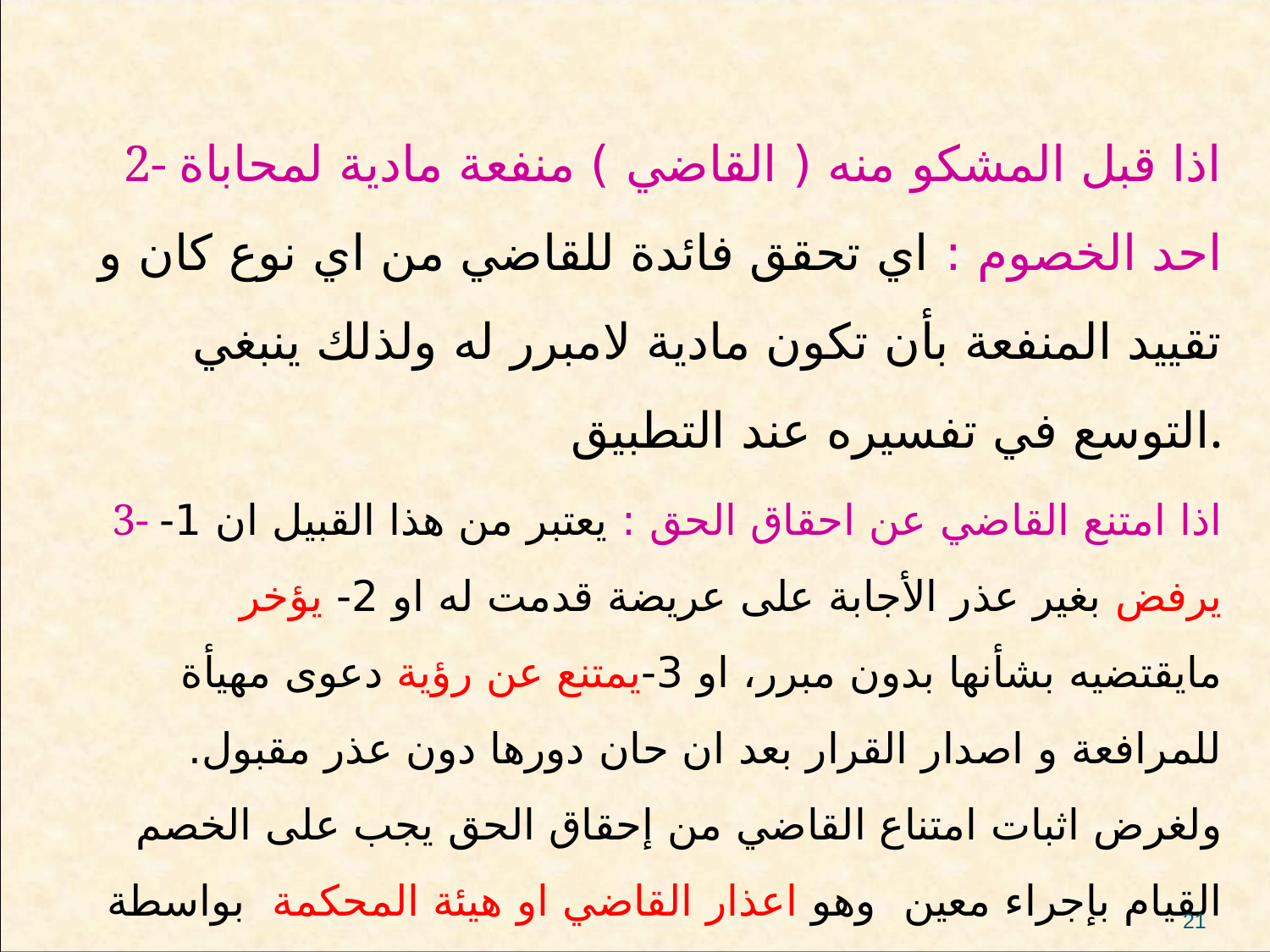

2- اذا قبل المشكو منه ( القاضي ) منفعة مادية لمحاباة احد الخصوم : اي تحقق فائدة للقاضي من اي نوع كان و تقييد المنفعة بأن تكون مادية لامبرر له ولذلك ينبغي التوسع في تفسيره عند التطبيق.
3- اذا امتنع القاضي عن احقاق الحق : يعتبر من هذا القبيل ان 1- يرفض بغير عذر الأجابة على عريضة قدمت له او 2- يؤخر مايقتضيه بشأنها بدون مبرر، او 3-يمتنع عن رؤية دعوى مهيأة للمرافعة و اصدار القرار بعد ان حان دورها دون عذر مقبول. ولغرض اثبات امتناع القاضي من إحقاق الحق يجب على الخصم القيام بإجراء معين  وهو اعذار القاضي او هيئة المحكمة  بواسطة الكاتب العدل تتضمن دعوته الى احقاق الحق في مدة ( 24 ) ساعة فيما يتعلق بالعرائض و ( 7 ) ايام في الدعوى القضائية، وذلك لتنبيه القاضي،  الغرض منه يرجع القاضي عن رأيه، ويثبت ان القاضي امتنع عن إحقاق الحق،   فأذا لم يقم القاضي بعمله فيصار الى الشكوى من القضاة .

21